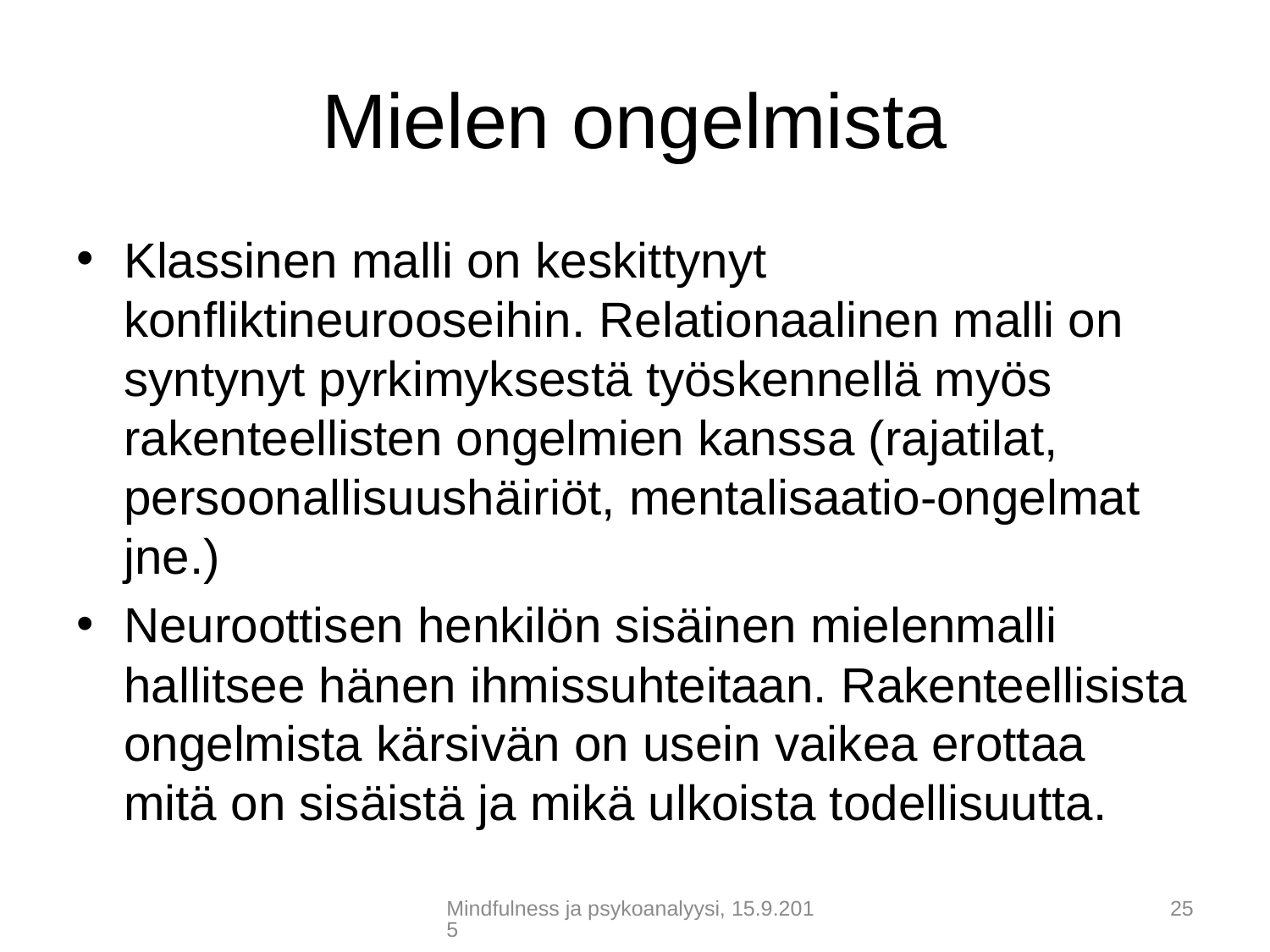

# Mielen ongelmista
Klassinen malli on keskittynyt konfliktineurooseihin. Relationaalinen malli on syntynyt pyrkimyksestä työskennellä myös rakenteellisten ongelmien kanssa (rajatilat, persoonallisuushäiriöt, mentalisaatio-ongelmat jne.)
Neuroottisen henkilön sisäinen mielenmalli hallitsee hänen ihmissuhteitaan. Rakenteellisista ongelmista kärsivän on usein vaikea erottaa mitä on sisäistä ja mikä ulkoista todellisuutta.
Mindfulness ja psykoanalyysi, 15.9.2015
25